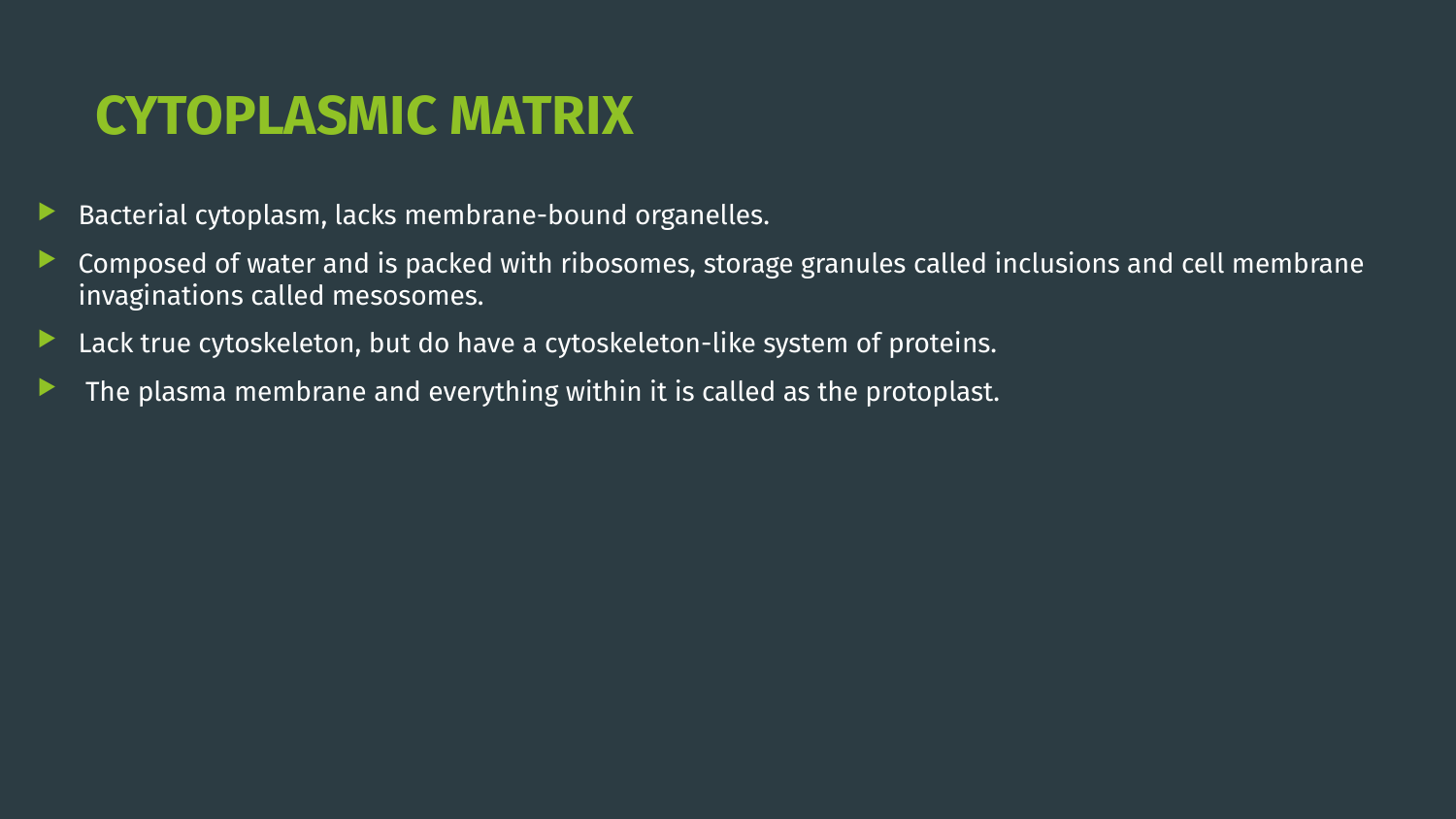

# CYTOPLASMIC MATRIX
Bacterial cytoplasm, lacks membrane-bound organelles.
Composed of water and is packed with ribosomes, storage granules called inclusions and cell membrane invaginations called mesosomes.
Lack true cytoskeleton, but do have a cytoskeleton-like system of proteins.
 The plasma membrane and everything within it is called as the protoplast.